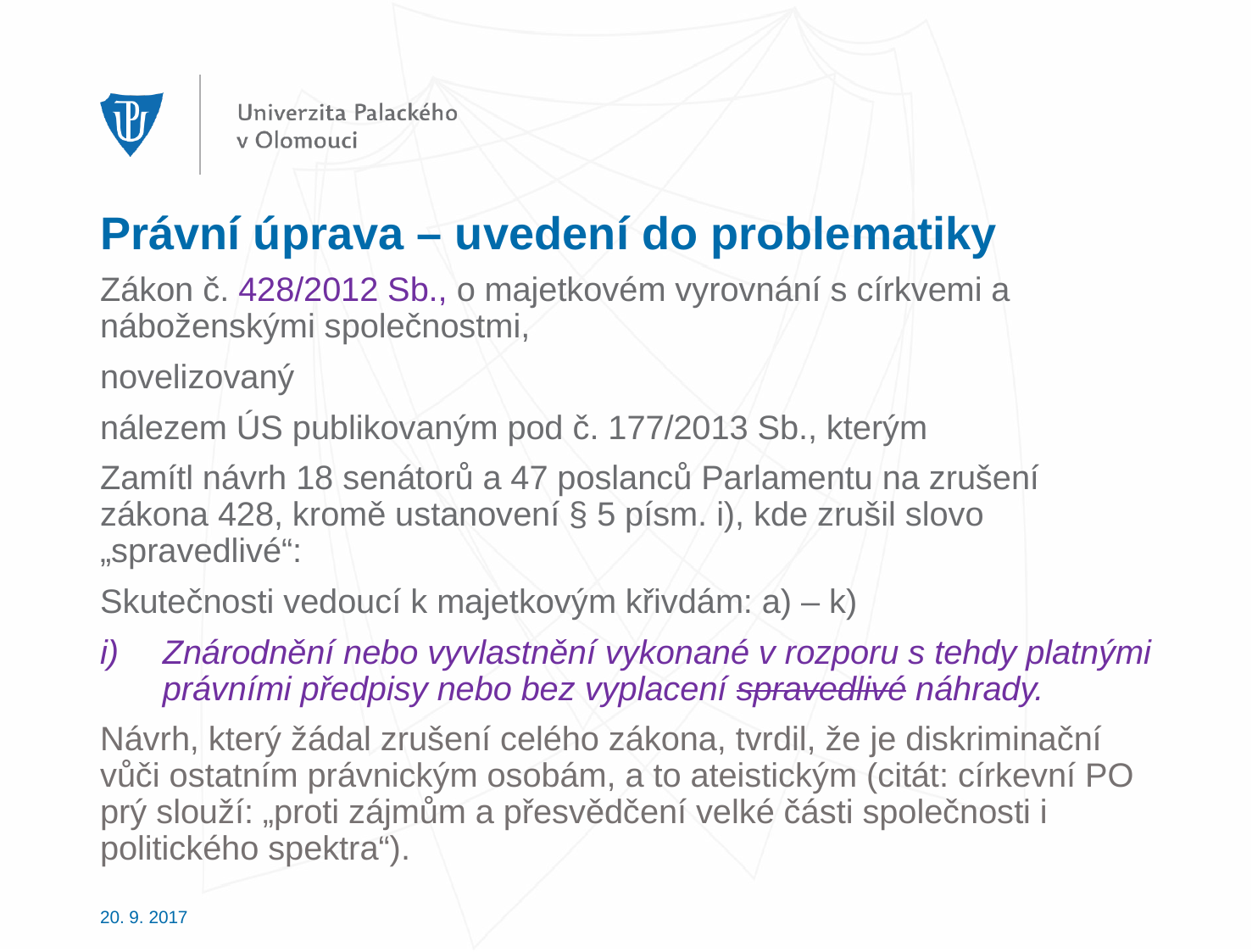

# Právní úprava – uvedení do problematiky
Zákon č. 428/2012 Sb., o majetkovém vyrovnání s církvemi a náboženskými společnostmi,
novelizovaný
nálezem ÚS publikovaným pod č. 177/2013 Sb., kterým
Zamítl návrh 18 senátorů a 47 poslanců Parlamentu na zrušení zákona 428, kromě ustanovení § 5 písm. i), kde zrušil slovo „spravedlivé“:
Skutečnosti vedoucí k majetkovým křivdám: a) – k)
Znárodnění nebo vyvlastnění vykonané v rozporu s tehdy platnými právními předpisy nebo bez vyplacení spravedlivé náhrady.
Návrh, který žádal zrušení celého zákona, tvrdil, že je diskriminační vůči ostatním právnickým osobám, a to ateistickým (citát: církevní PO prý slouží: „proti zájmům a přesvědčení velké části společnosti i politického spektra“).
20. 9. 2017